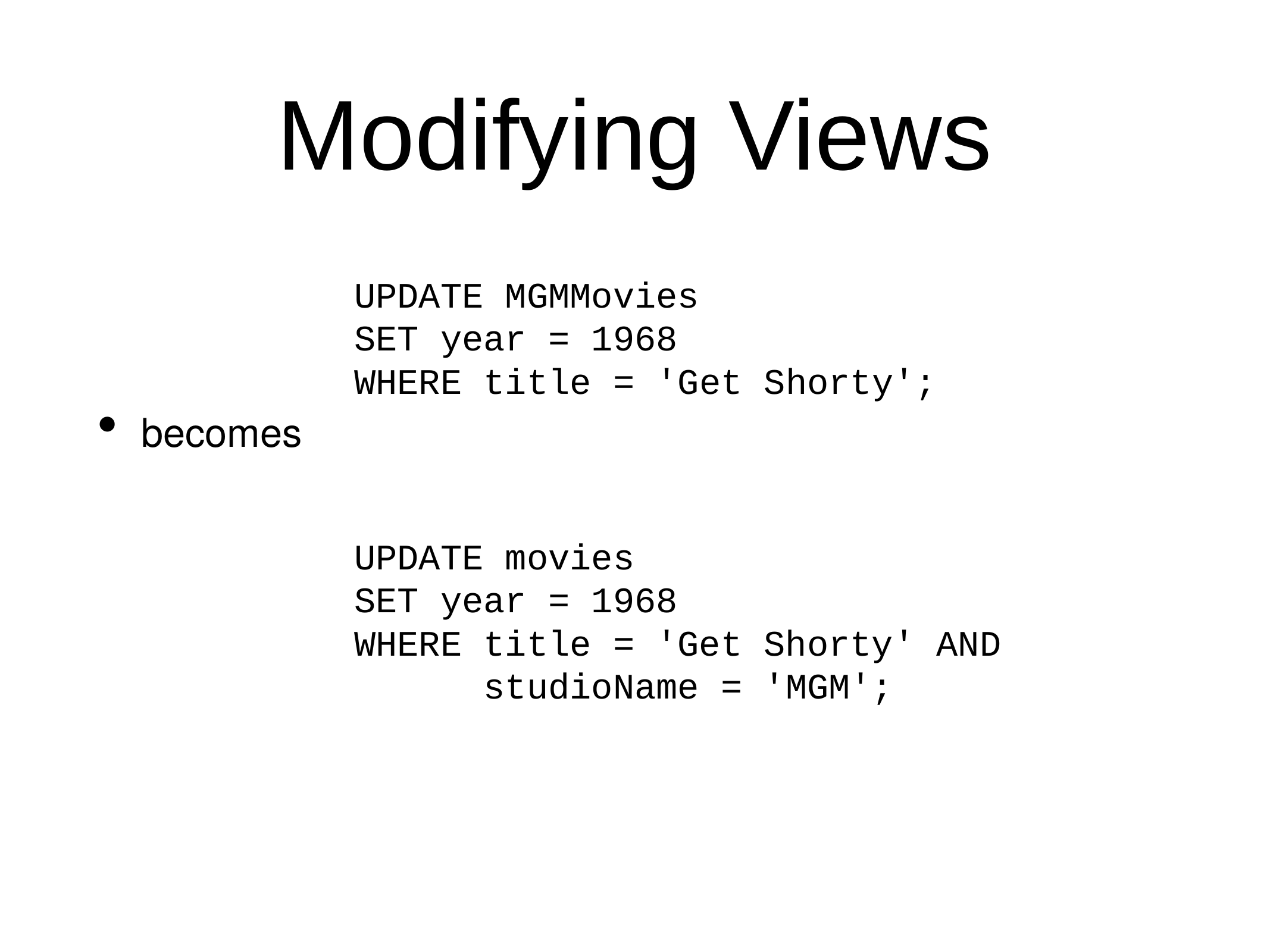

# Modifying Views

becomes
UPDATE MGMMovies
SET year = 1968
WHERE title = 'Get Shorty';
UPDATE movies
SET year = 1968
WHERE title = 'Get Shorty' AND
      studioName = 'MGM';